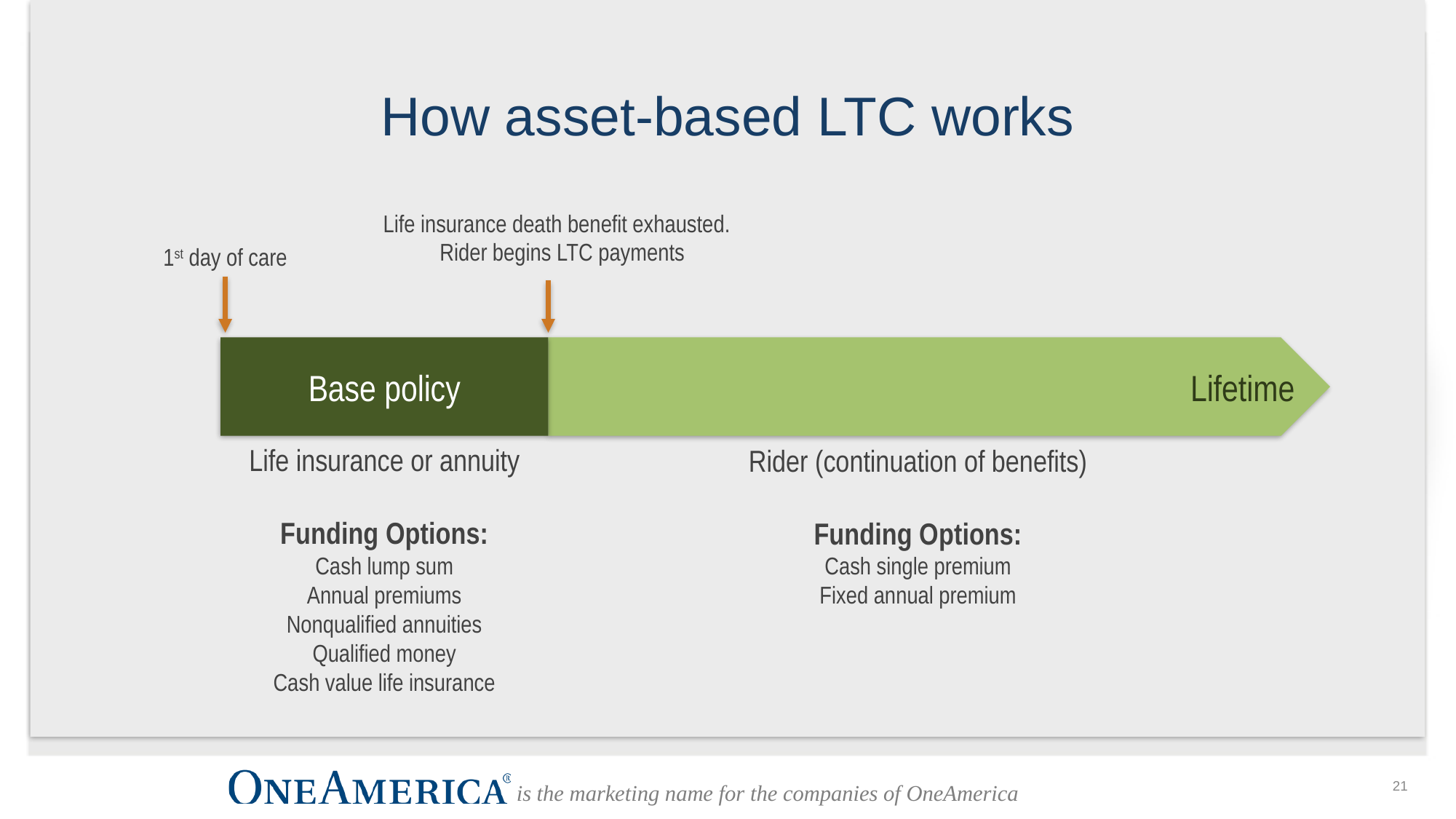

# How asset-based LTC works
Life insurance death benefit exhausted.
Rider begins LTC payments
1st day of care
Base policy
Lifetime
Life insurance or annuity

Funding Options:
Cash lump sum
Annual premiums
Nonqualified annuities
Qualified money
Cash value life insurance
Rider (continuation of benefits)

Funding Options:
Cash single premium
Fixed annual premium